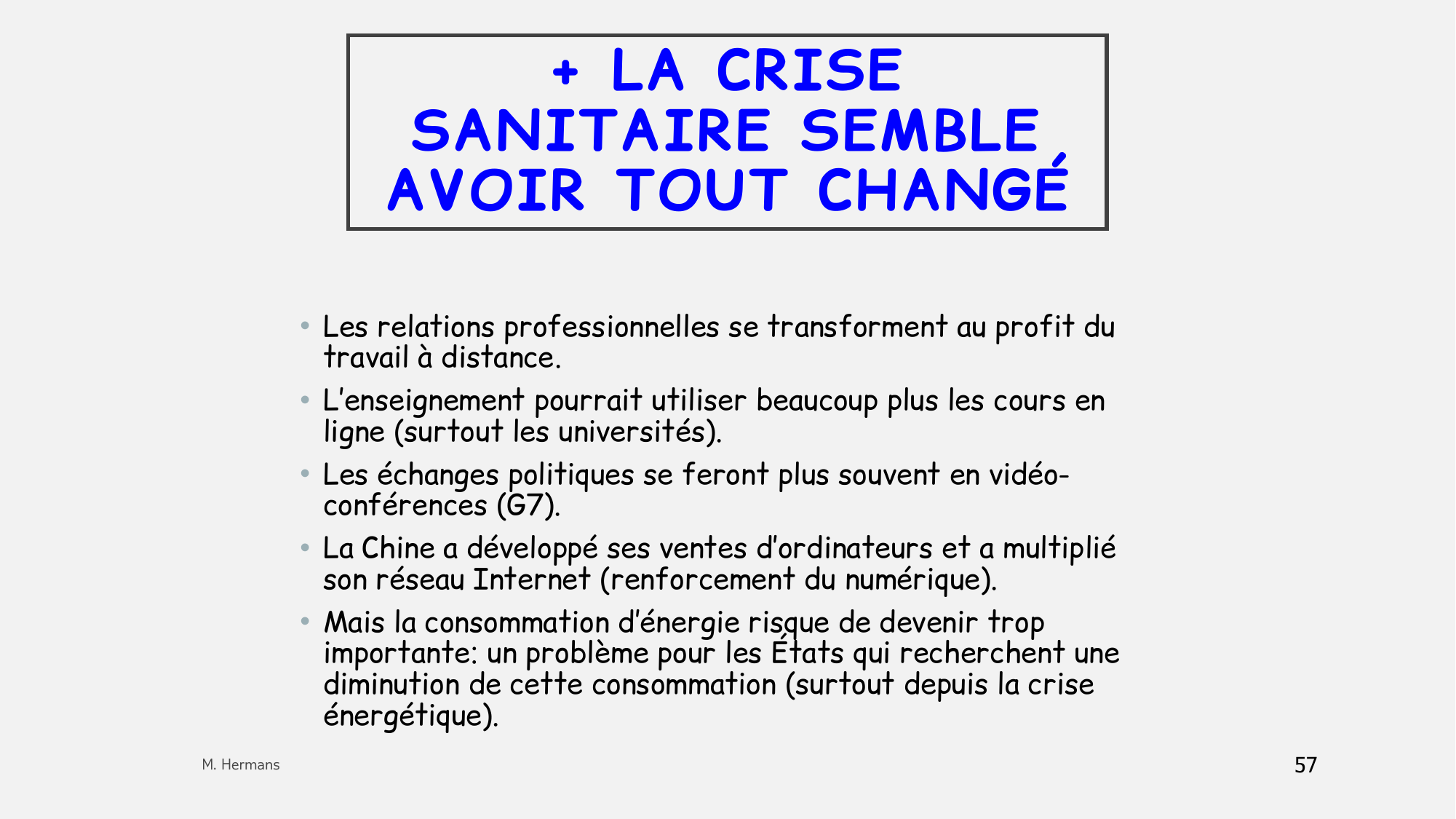

# + La crise sanitaire semble avoir tout changé
Les relations professionnelles se transforment au profit du travail à distance.
L’enseignement pourrait utiliser beaucoup plus les cours en ligne (surtout les universités).
Les échanges politiques se feront plus souvent en vidéo-conférences (G7).
La Chine a développé ses ventes d’ordinateurs et a multiplié son réseau Internet (renforcement du numérique).
Mais la consommation d’énergie risque de devenir trop importante: un problème pour les États qui recherchent une diminution de cette consommation (surtout depuis la crise énergétique).
57
M. Hermans